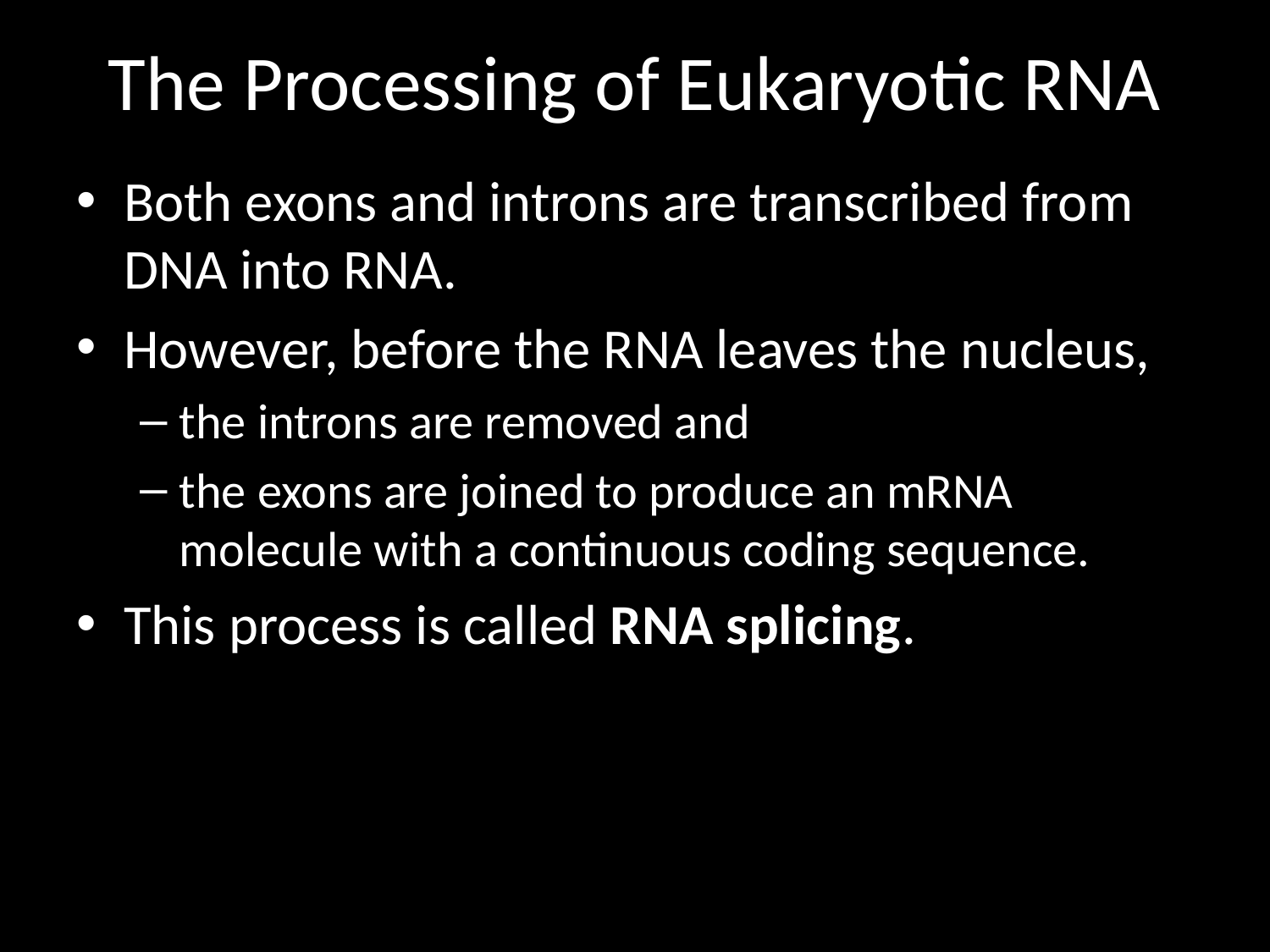

# The Processing of Eukaryotic RNA
Both exons and introns are transcribed from DNA into RNA.
However, before the RNA leaves the nucleus,
the introns are removed and
the exons are joined to produce an mRNA molecule with a continuous coding sequence.
This process is called RNA splicing.